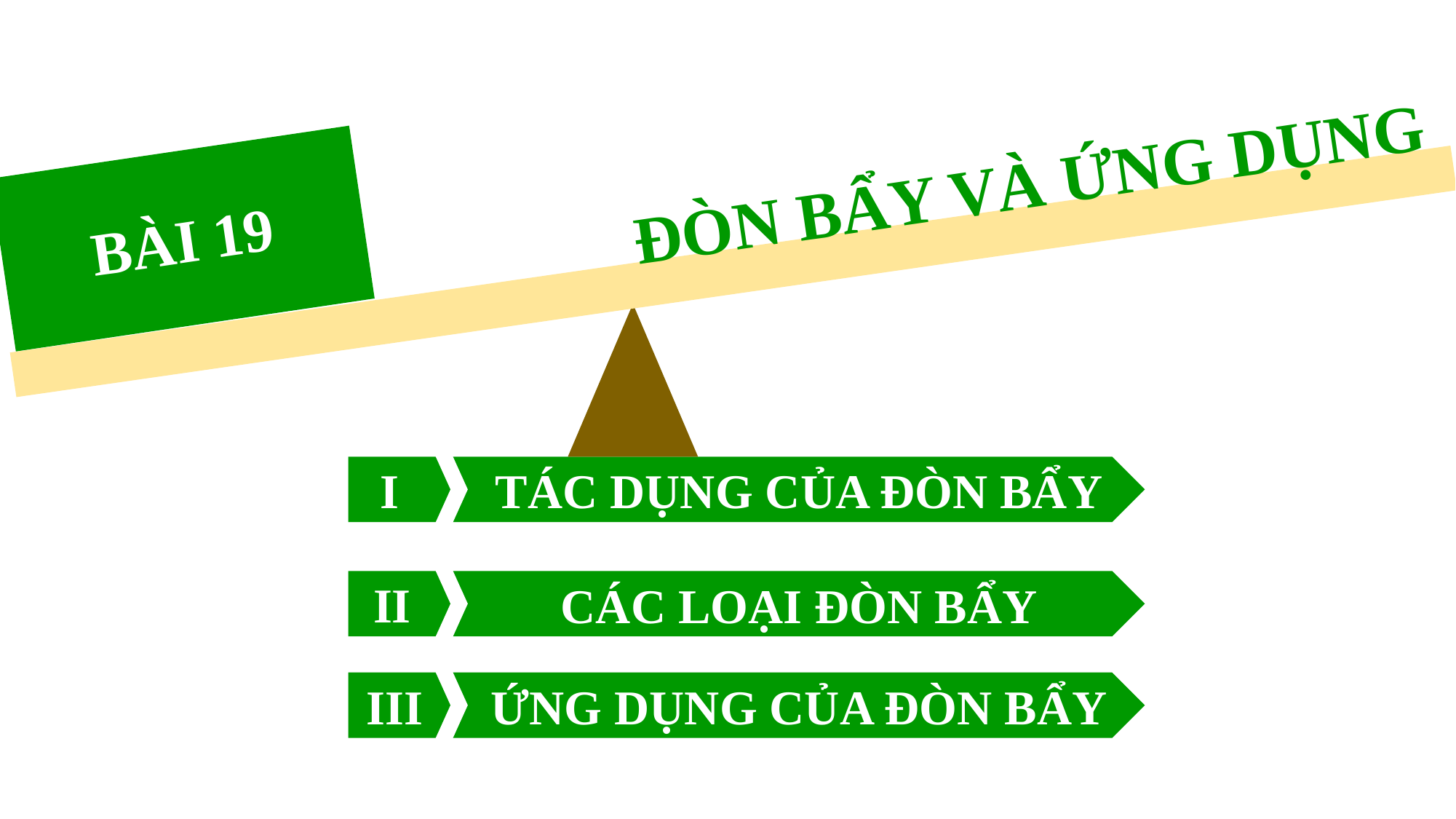

BÀI 19

ĐÒN BẨY VÀ ỨNG DỤNG

I
          TÁC DỤNG CỦA ĐÒN BẨY

II
          CÁC LOẠI ĐÒN BẨY

III
          ỨNG DỤNG CỦA ĐÒN BẨY